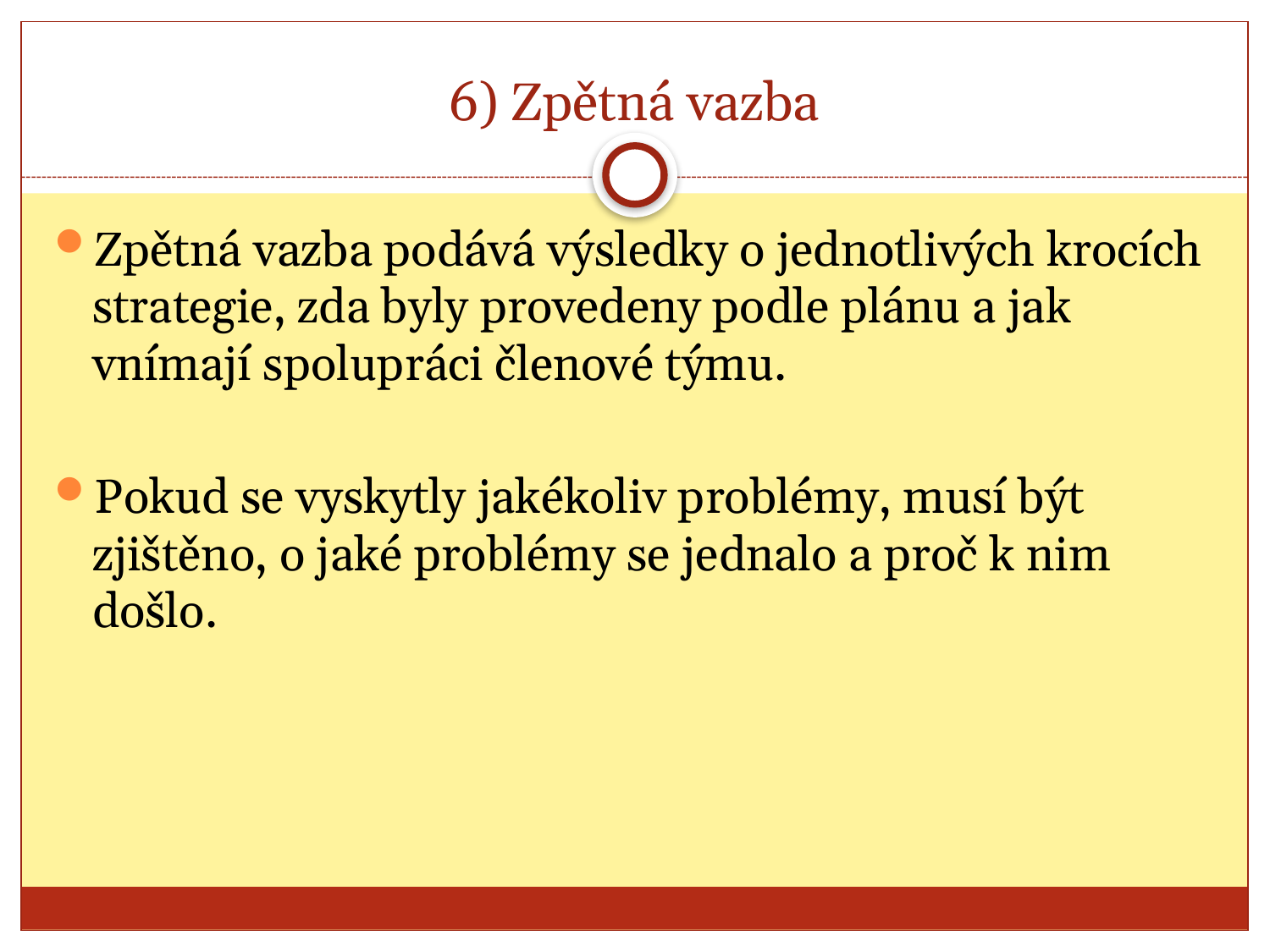

# 6) Zpětná vazba
Zpětná vazba podává výsledky o jednotlivých krocích strategie, zda byly provedeny podle plánu a jak vnímají spolupráci členové týmu.

Pokud se vyskytly jakékoliv problémy, musí být zjištěno, o jaké problémy se jednalo a proč k nim došlo.